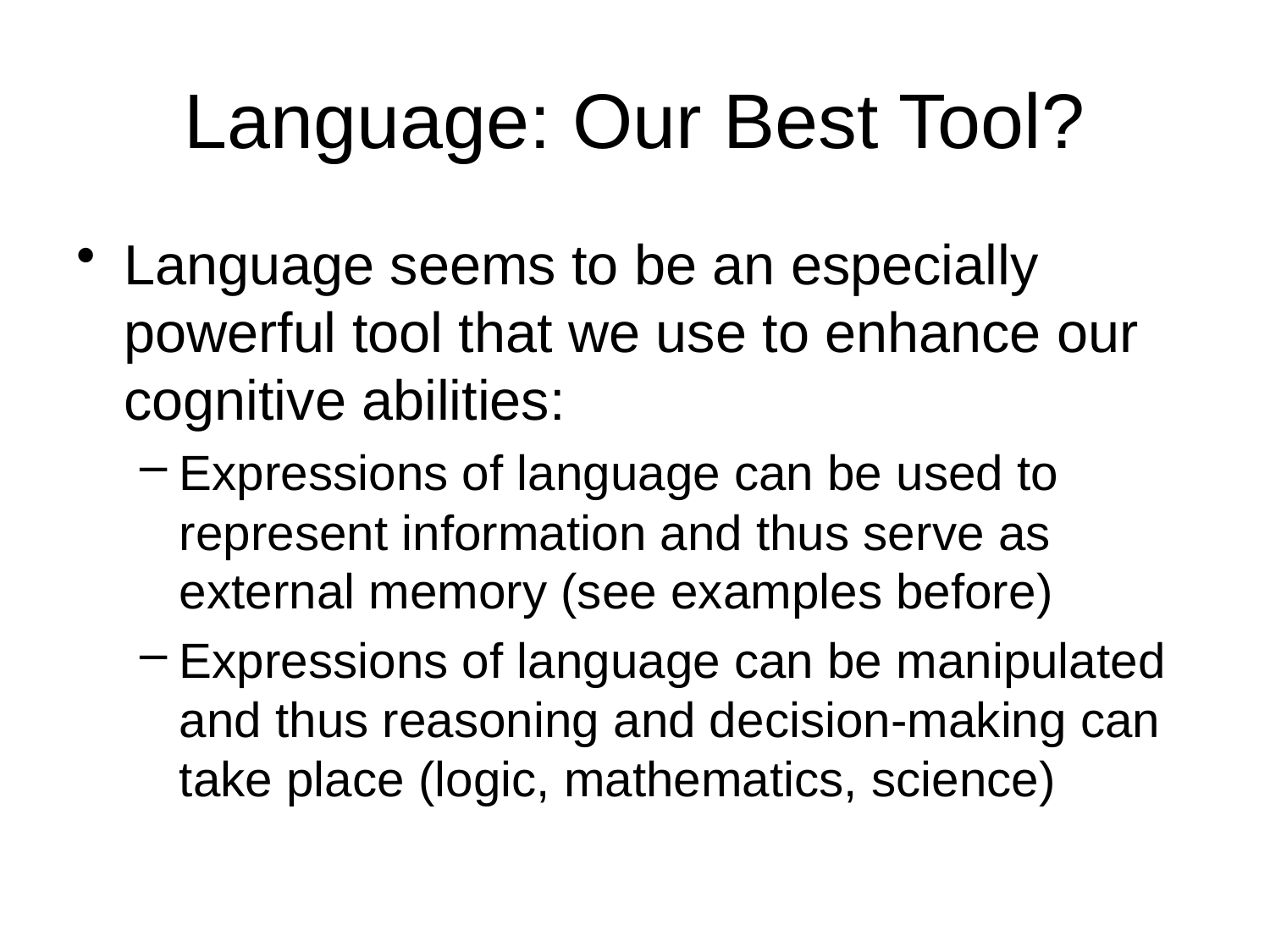

# Language: Our Best Tool?
Language seems to be an especially powerful tool that we use to enhance our cognitive abilities:
Expressions of language can be used to represent information and thus serve as external memory (see examples before)
Expressions of language can be manipulated and thus reasoning and decision-making can take place (logic, mathematics, science)